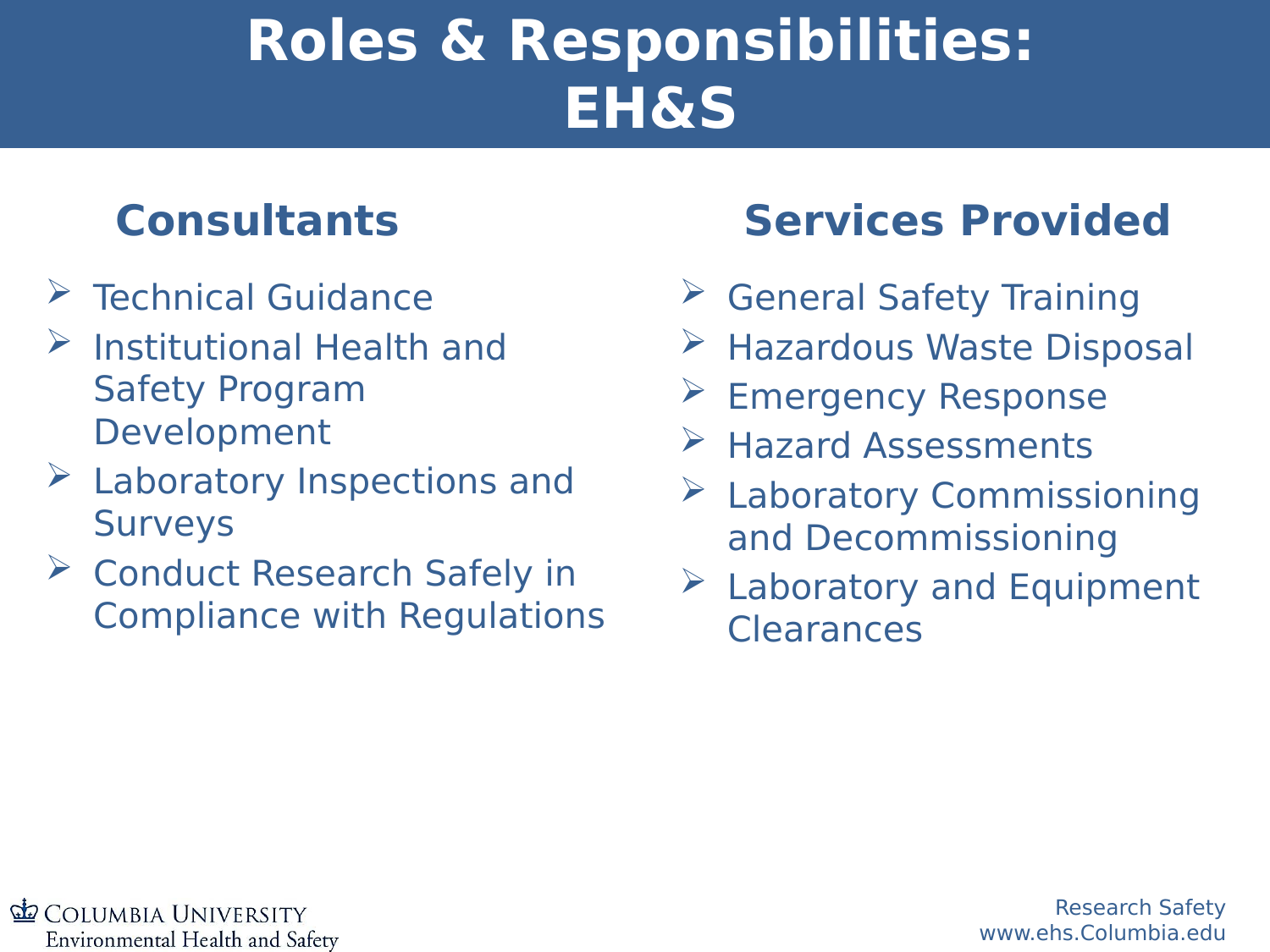

Roles & Responsibilities:
EH&S
Consultants
Services Provided
Technical Guidance
Institutional Health and Safety Program Development
Laboratory Inspections and Surveys
Conduct Research Safely in Compliance with Regulations
General Safety Training
Hazardous Waste Disposal
Emergency Response
Hazard Assessments
Laboratory Commissioning and Decommissioning
Laboratory and Equipment Clearances